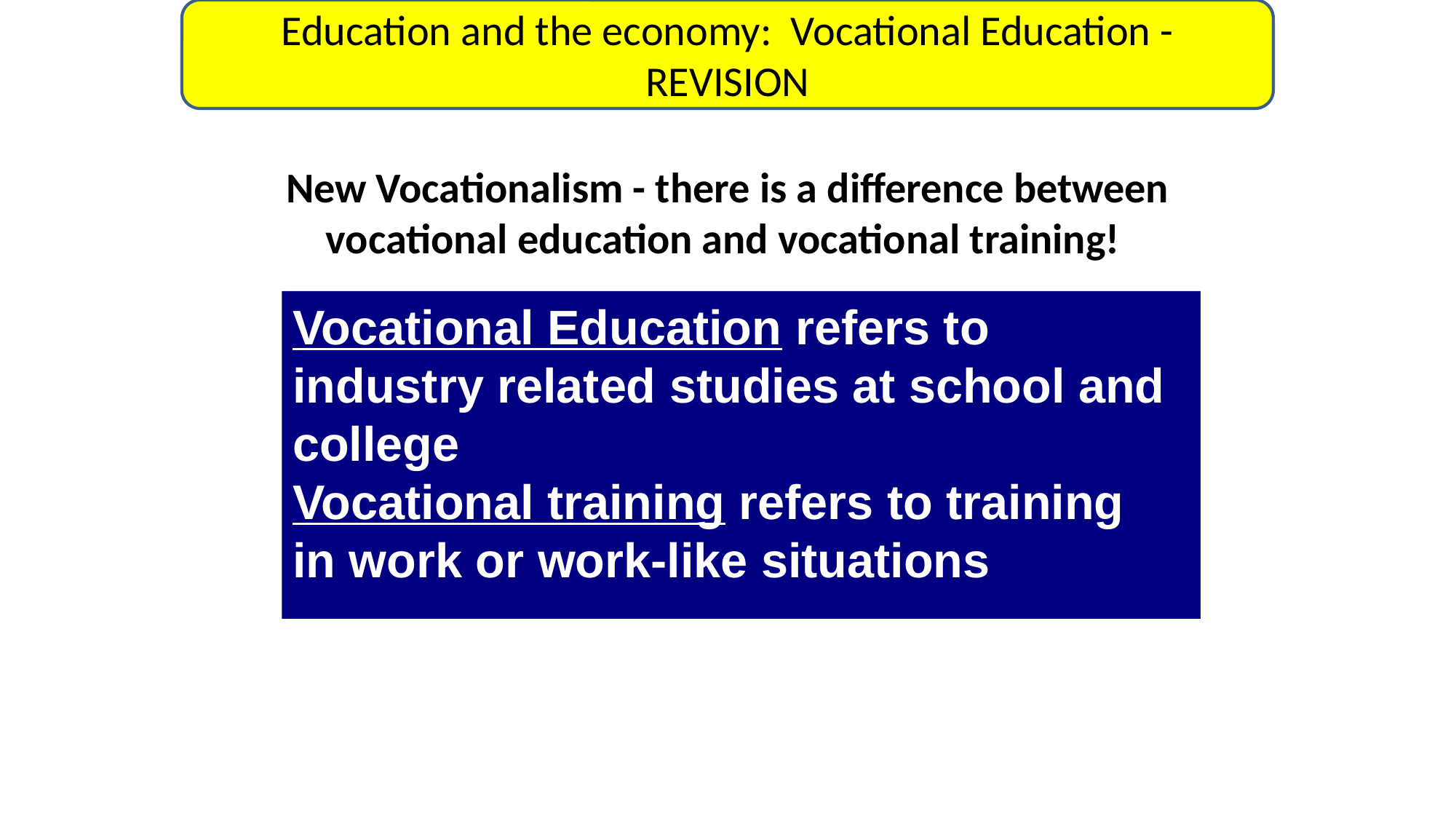

Education and the economy:  Vocational Education - REVISION
# New Vocationalism - there is a difference between vocational education and vocational training!
Vocational Education refers to industry related studies at school and college
Vocational training refers to training  in work or work-like situations